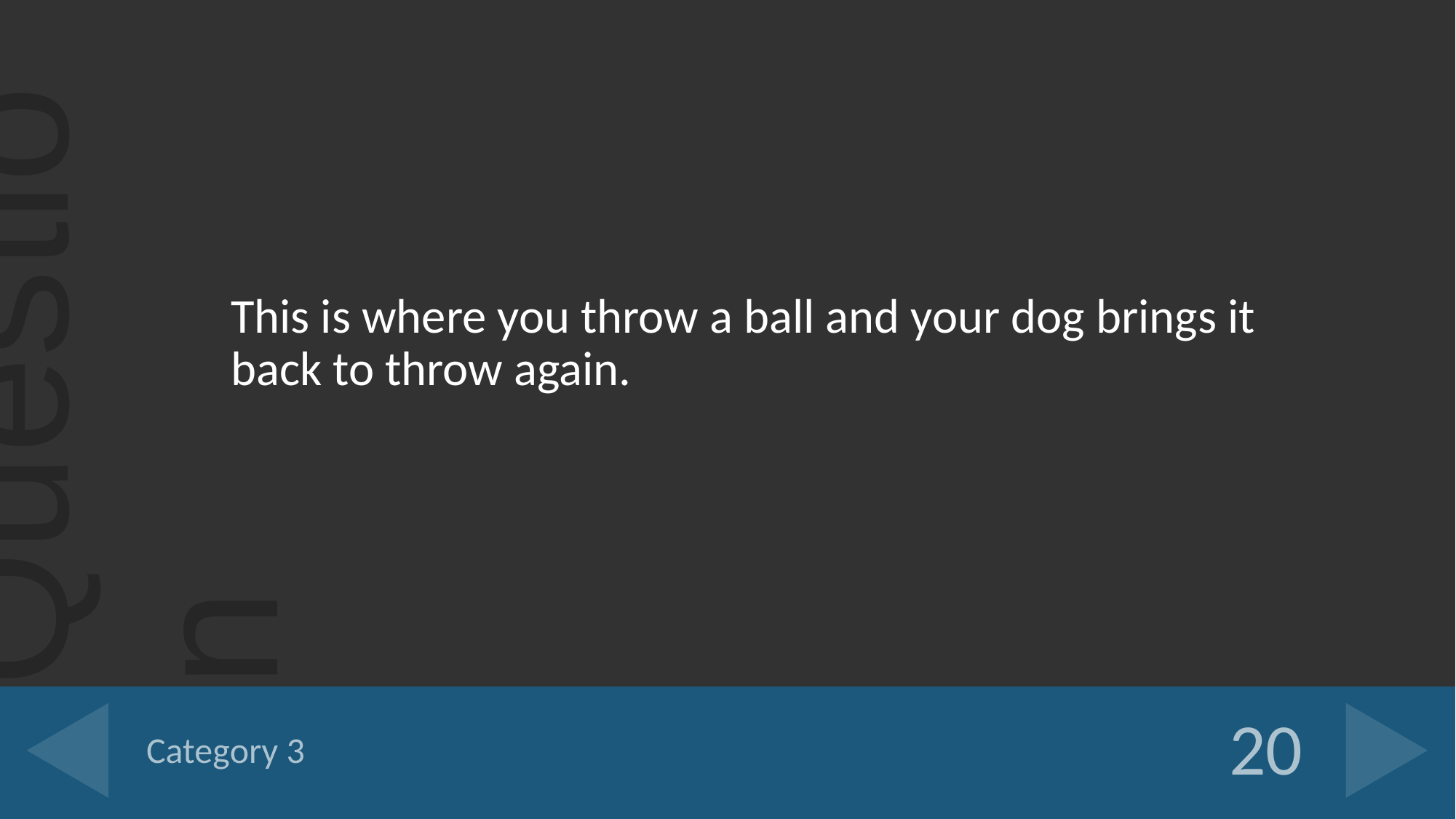

This is where you throw a ball and your dog brings it back to throw again.
# Category 3
20